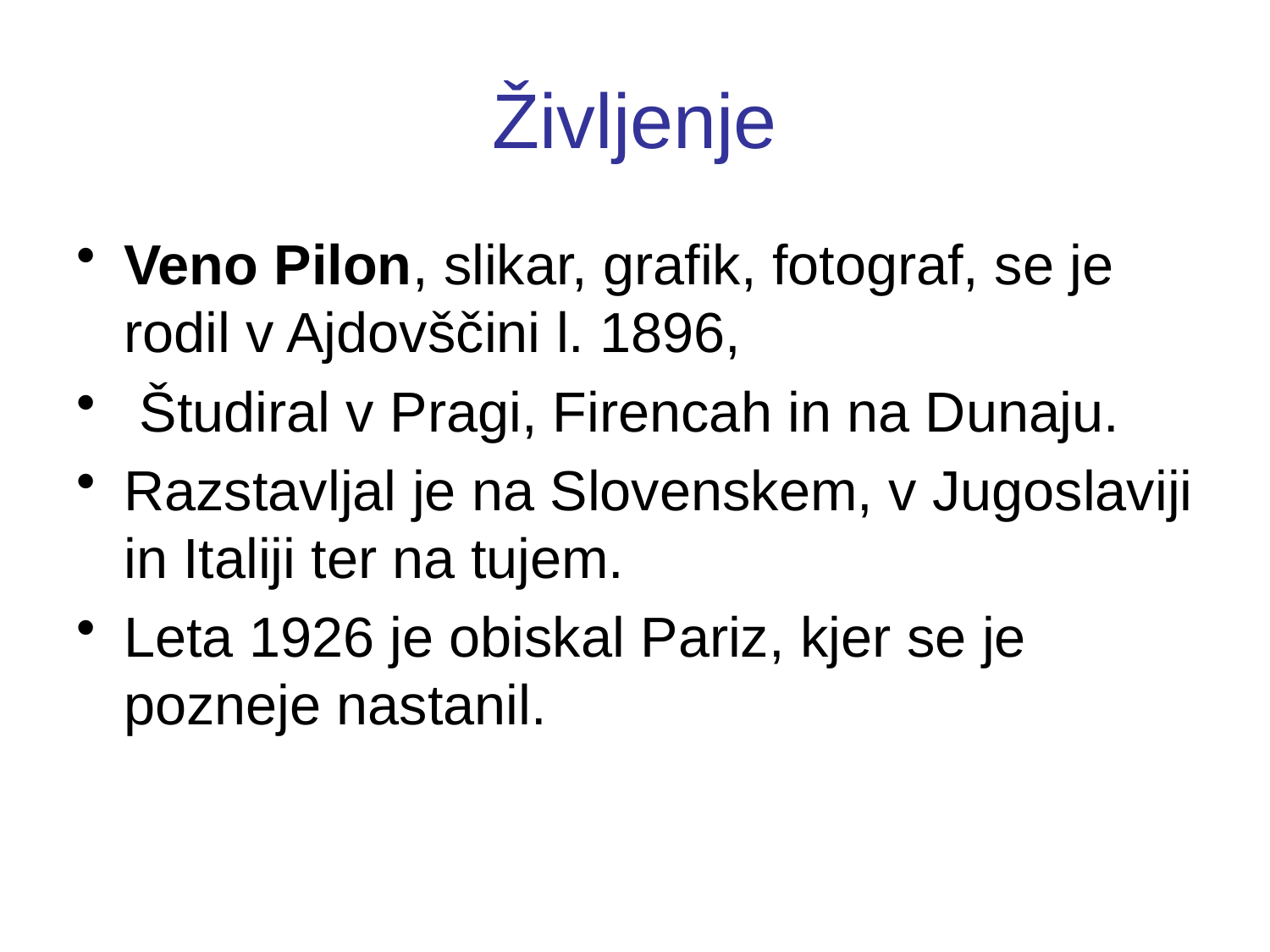

# Življenje
Veno Pilon, slikar, grafik, fotograf, se je rodil v Ajdovščini l. 1896,
 Študiral v Pragi, Firencah in na Dunaju.
Razstavljal je na Slovenskem, v Jugoslaviji in Italiji ter na tujem.
Leta 1926 je obiskal Pariz, kjer se je pozneje nastanil.